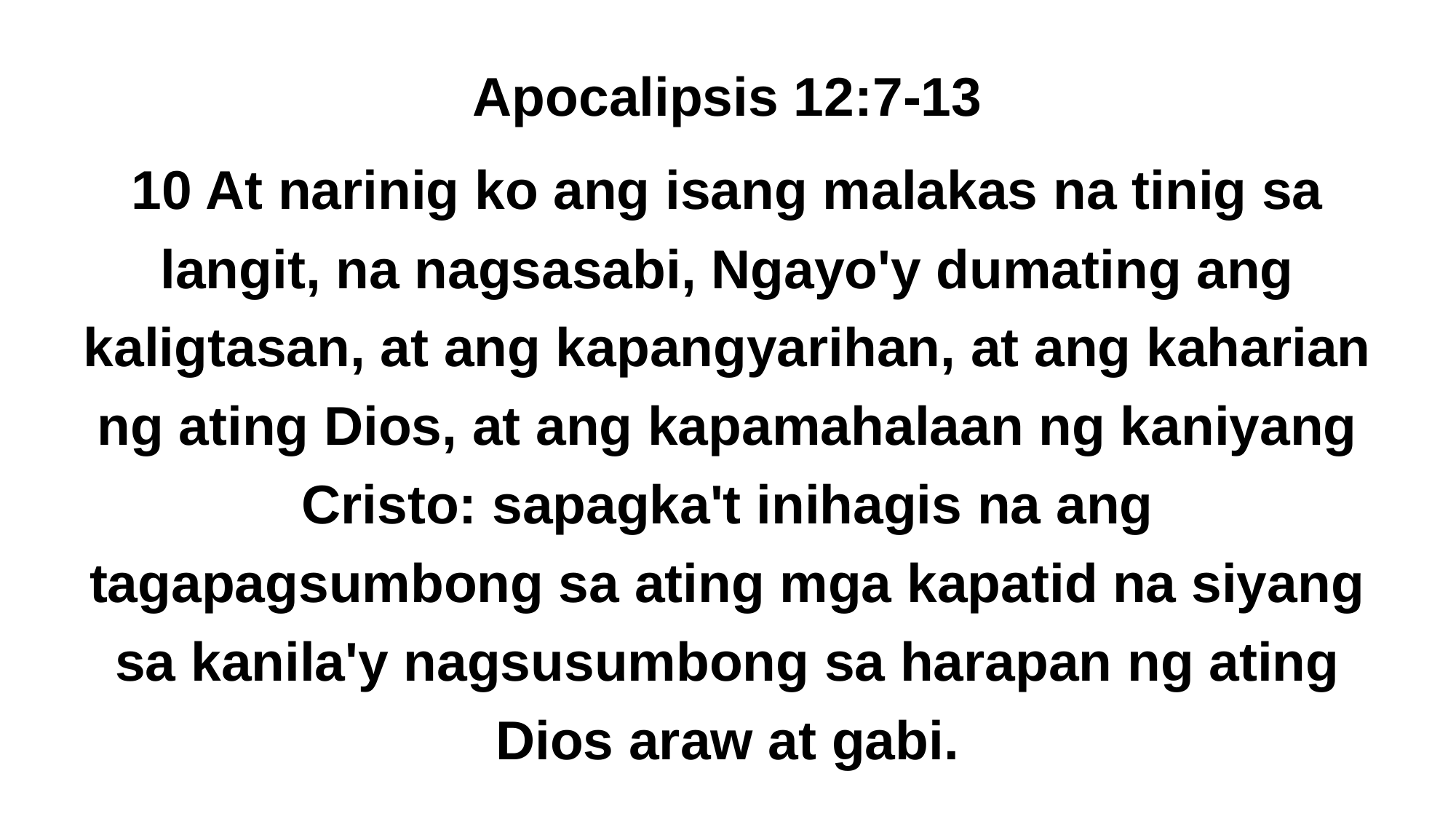

Apocalipsis 12:7-13
10 At narinig ko ang isang malakas na tinig sa langit, na nagsasabi, Ngayo'y dumating ang kaligtasan, at ang kapangyarihan, at ang kaharian ng ating Dios, at ang kapamahalaan ng kaniyang Cristo: sapagka't inihagis na ang tagapagsumbong sa ating mga kapatid na siyang sa kanila'y nagsusumbong sa harapan ng ating Dios araw at gabi.